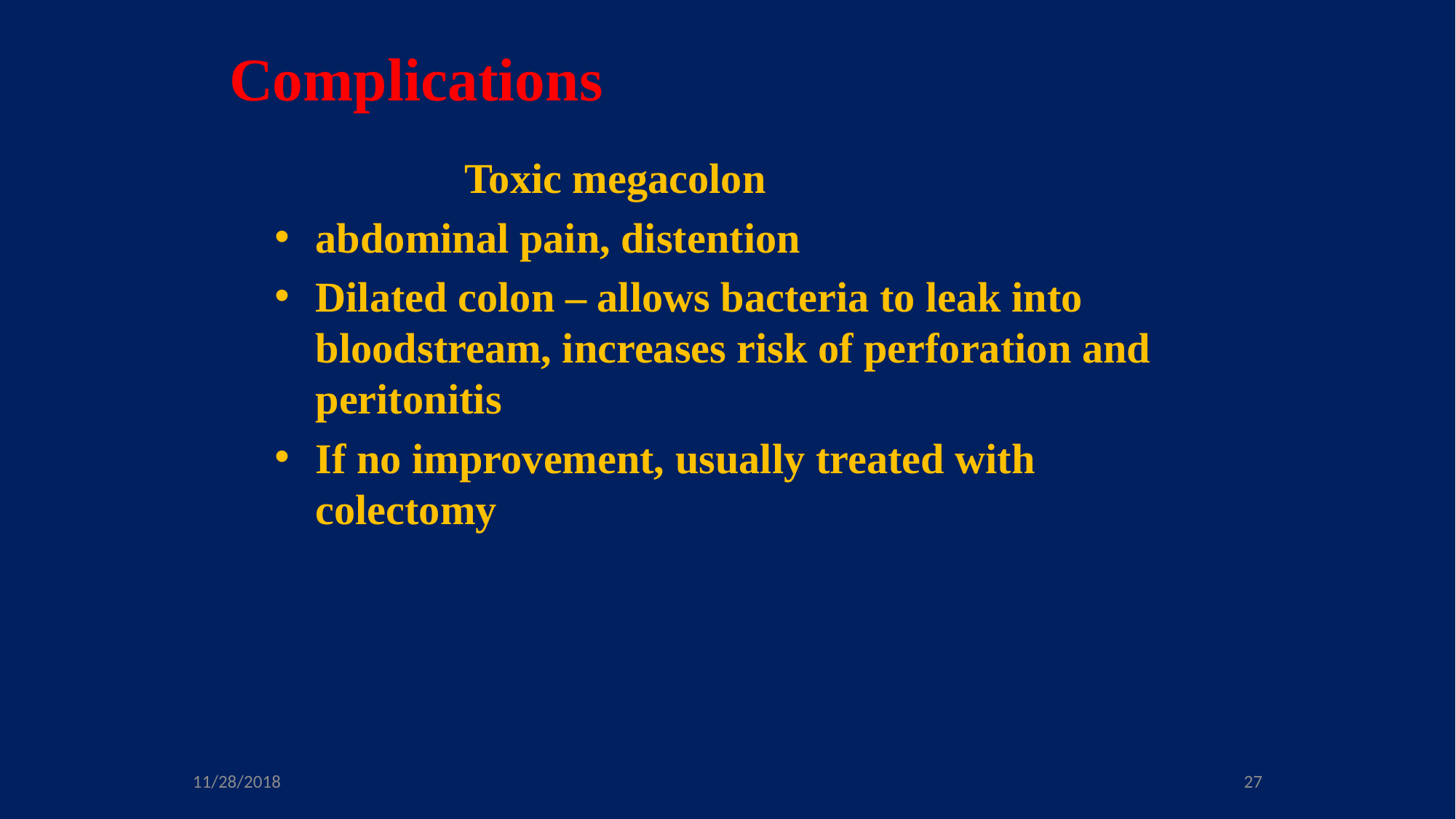

# Complications
                  Toxic megacolon
abdominal pain, distention
Dilated colon – allows bacteria to leak into bloodstream, increases risk of perforation and peritonitis
If no improvement, usually treated with colectomy
11/28/2018
27